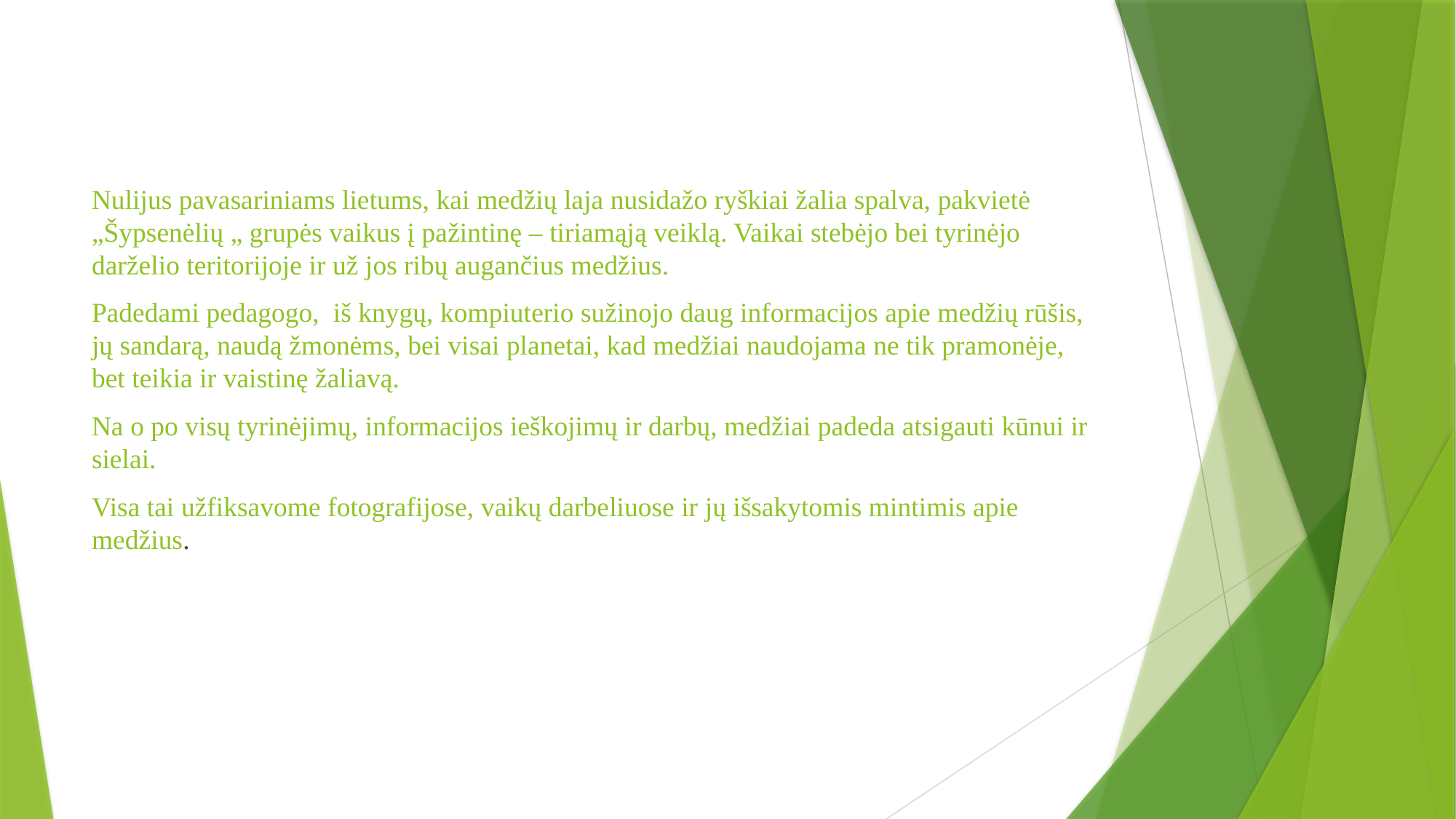

Nulijus pavasariniams lietums, kai medžių laja nusidažo ryškiai žalia spalva, pakvietė „Šypsenėlių „ grupės vaikus į pažintinę – tiriamąją veiklą. Vaikai stebėjo bei tyrinėjo darželio teritorijoje ir už jos ribų augančius medžius.
Padedami pedagogo,  iš knygų, kompiuterio sužinojo daug informacijos apie medžių rūšis, jų sandarą, naudą žmonėms, bei visai planetai, kad medžiai naudojama ne tik pramonėje, bet teikia ir vaistinę žaliavą.
Na o po visų tyrinėjimų, informacijos ieškojimų ir darbų, medžiai padeda atsigauti kūnui ir sielai.
Visa tai užfiksavome fotografijose, vaikų darbeliuose ir jų išsakytomis mintimis apie medžius.